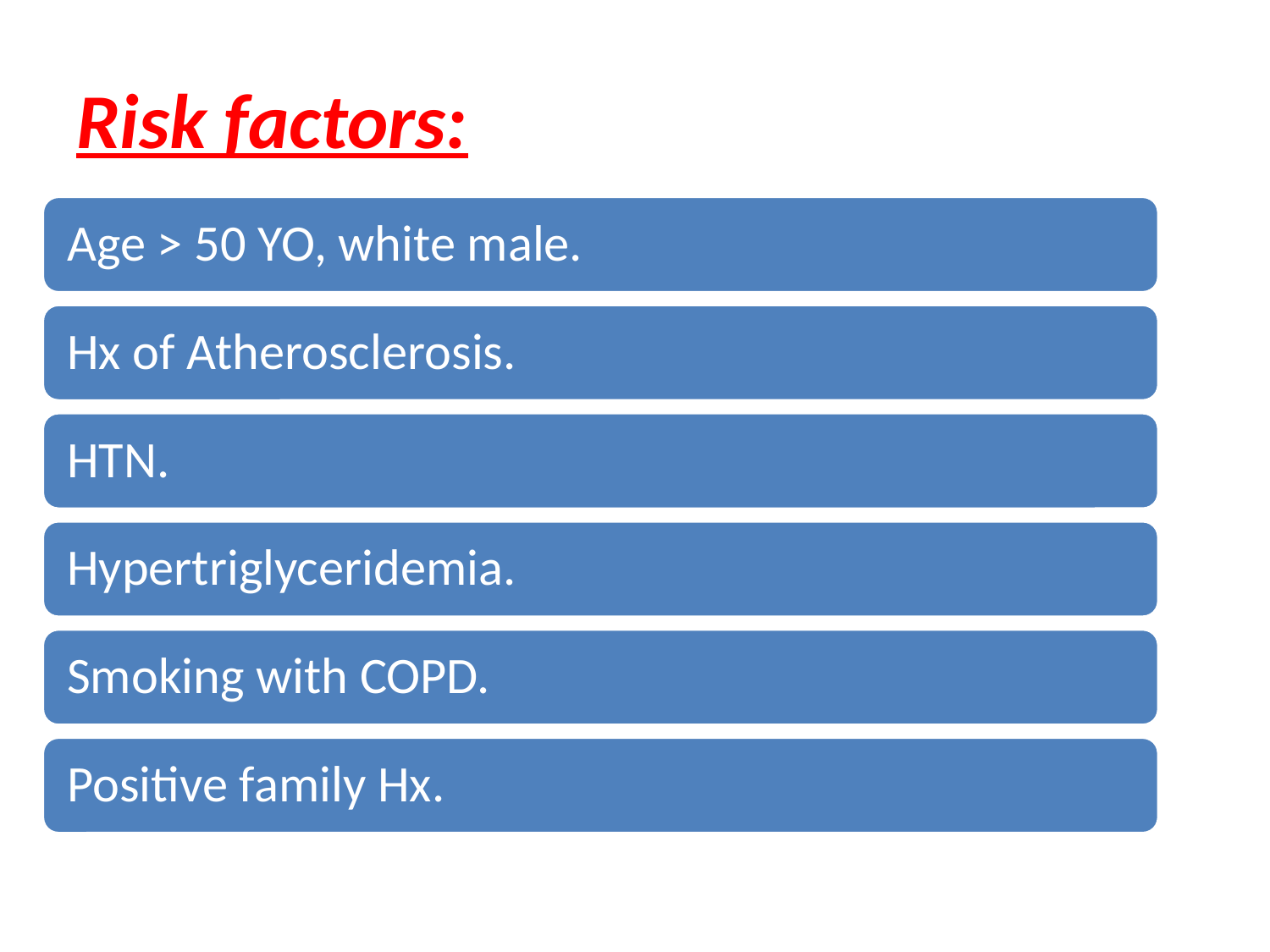

# Risk factors:
Age > 50 YO, white male.
Hx of Atherosclerosis.
HTN.
Hypertriglyceridemia.
Smoking with COPD.
Positive family Hx.